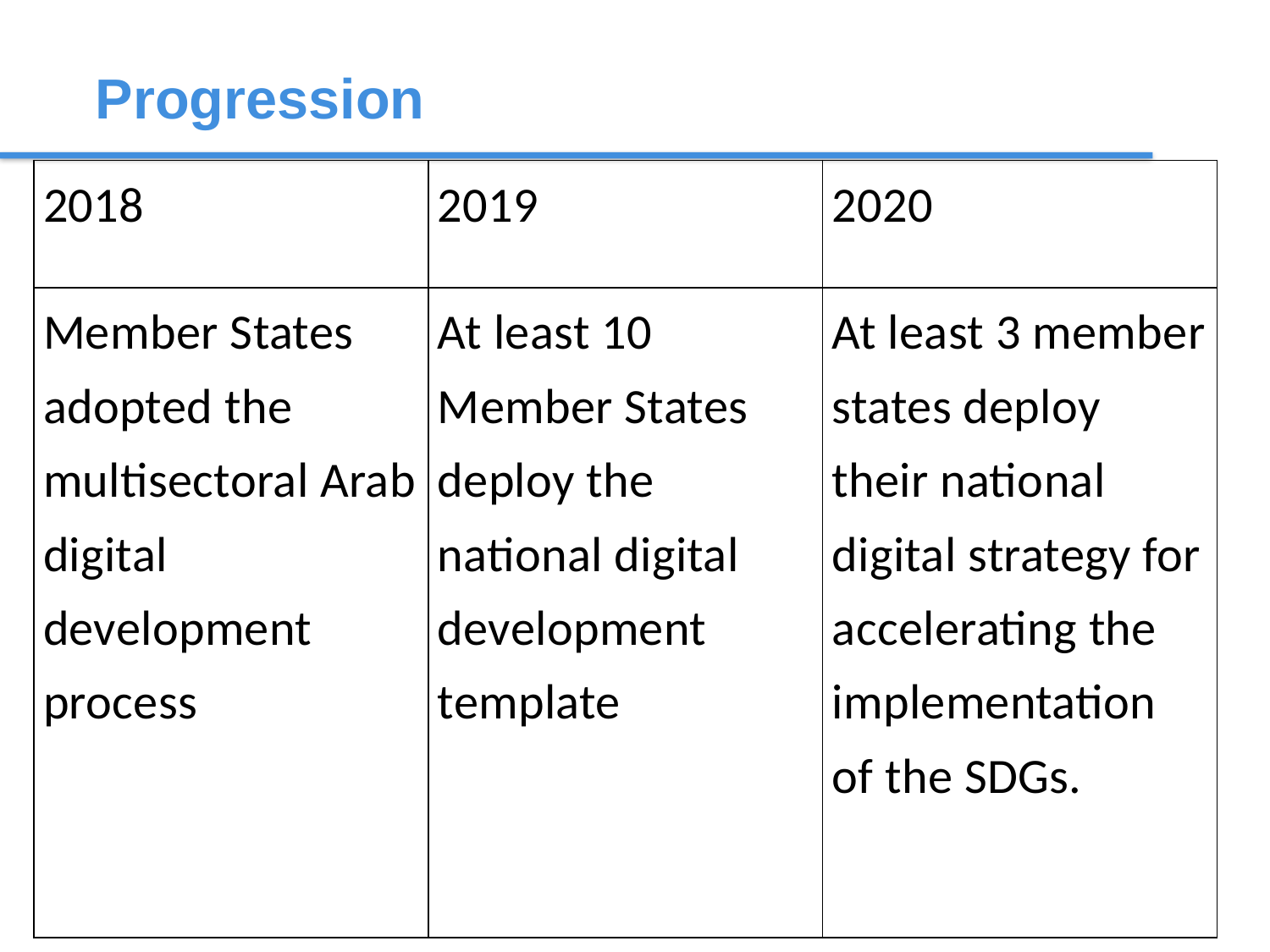

Progression
| 2018 | 2019 | 2020 |
| --- | --- | --- |
| Member States adopted the multisectoral Arab digital development process | At least 10 Member States deploy the national digital development template | At least 3 member states deploy their national digital strategy for accelerating the implementation of the SDGs. |